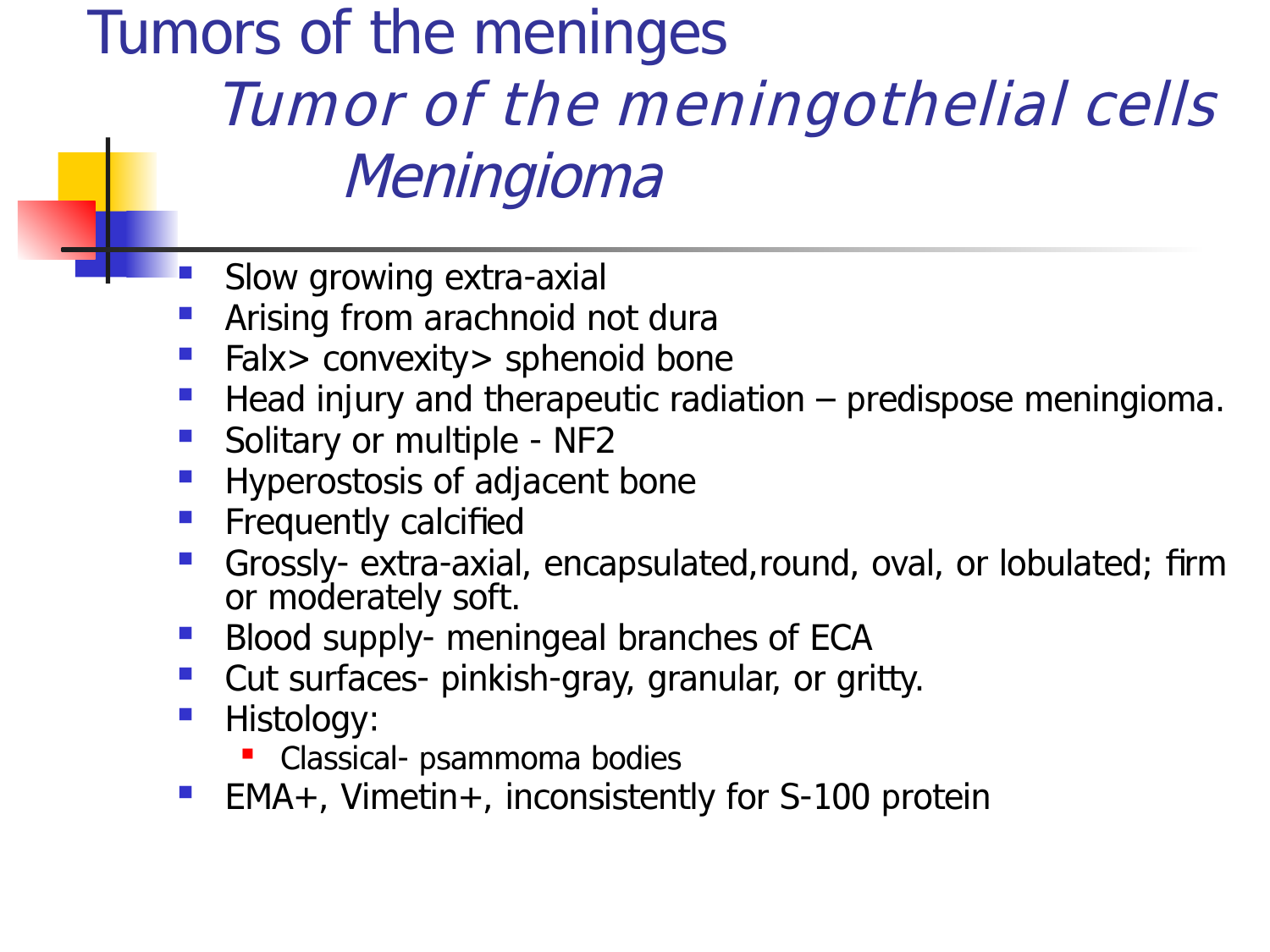

# Tumors of the meninges Tumor of the meningothelial cells 		Meningioma
Slow growing extra-axial
Arising from arachnoid not dura
Falx> convexity> sphenoid bone
Head injury and therapeutic radiation – predispose meningioma.
Solitary or multiple - NF2
Hyperostosis of adjacent bone
Frequently calcified
Grossly- extra-axial, encapsulated,round, oval, or lobulated; firm or moderately soft.
Blood supply- meningeal branches of ECA
Cut surfaces- pinkish-gray, granular, or gritty.
Histology:
Classical- psammoma bodies
EMA+, Vimetin+, inconsistently for S-100 protein